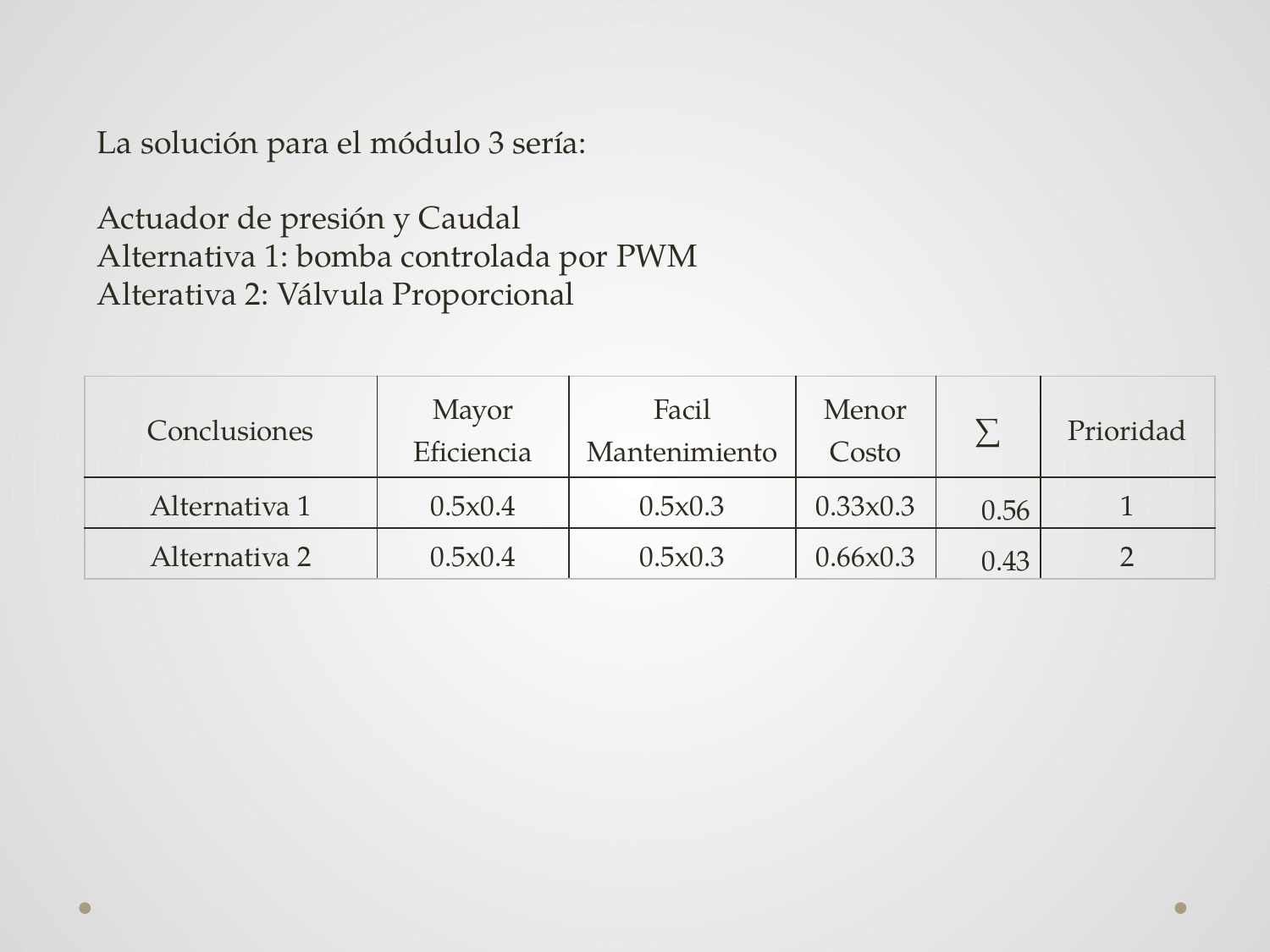

La solución para el módulo 3 sería:
Actuador de presión y Caudal
Alternativa 1: bomba controlada por PWM
Alterativa 2: Válvula Proporcional
| Conclusiones | Mayor Eficiencia | Facil Mantenimiento | Menor Costo | ∑ | Prioridad |
| --- | --- | --- | --- | --- | --- |
| Alternativa 1 | 0.5x0.4 | 0.5x0.3 | 0.33x0.3 | 0.56 | 1 |
| Alternativa 2 | 0.5x0.4 | 0.5x0.3 | 0.66x0.3 | 0.43 | 2 |